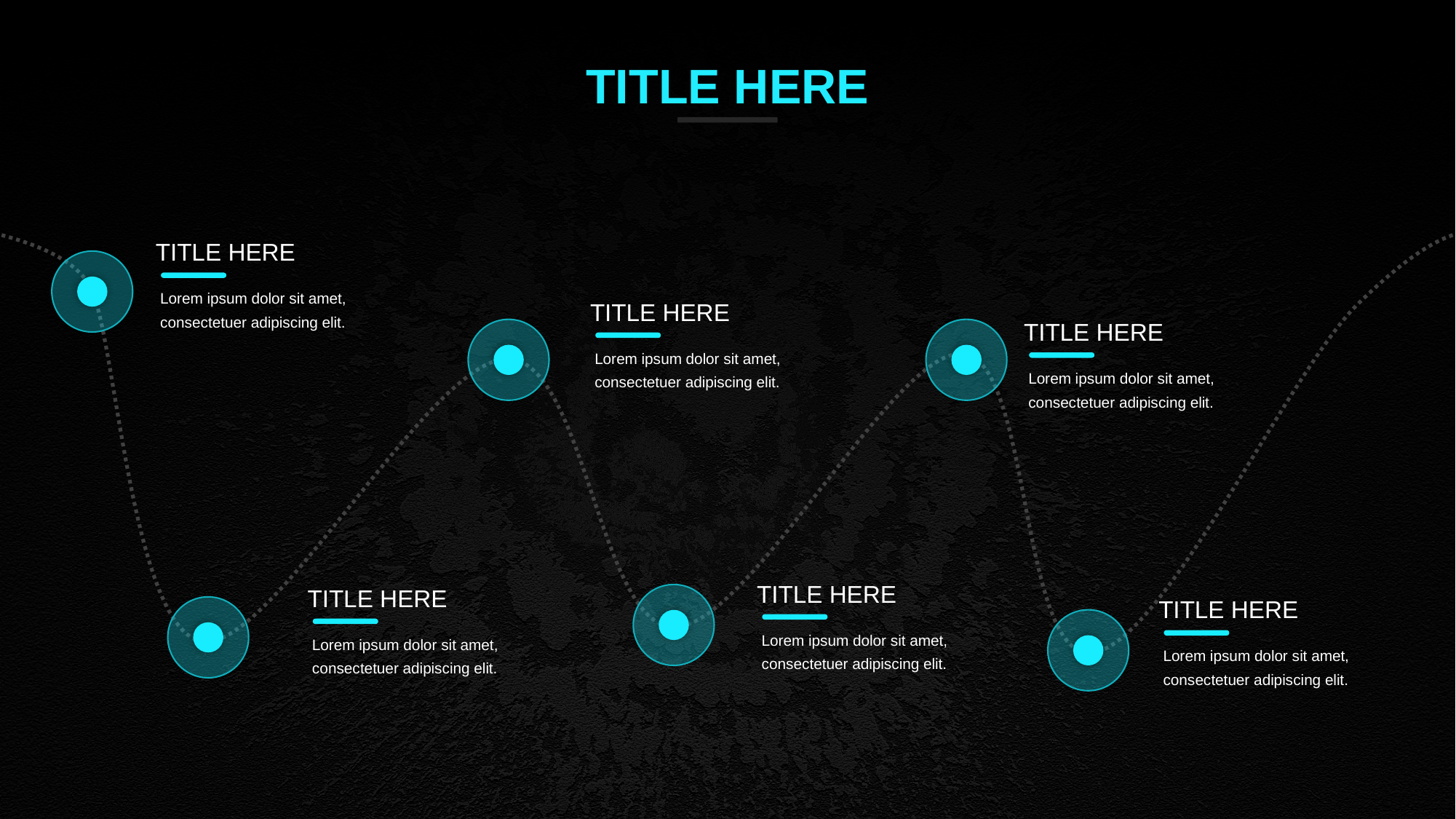

TITLE HERE

TITLE HERE

Lorem ipsum dolor sit amet, consectetuer adipiscing elit.
TITLE HERE
TITLE HERE

Lorem ipsum dolor sit amet, consectetuer adipiscing elit.

Lorem ipsum dolor sit amet, consectetuer adipiscing elit.
TITLE HERE
TITLE HERE

TITLE HERE

Lorem ipsum dolor sit amet, consectetuer adipiscing elit.
Lorem ipsum dolor sit amet, consectetuer adipiscing elit.

Lorem ipsum dolor sit amet, consectetuer adipiscing elit.